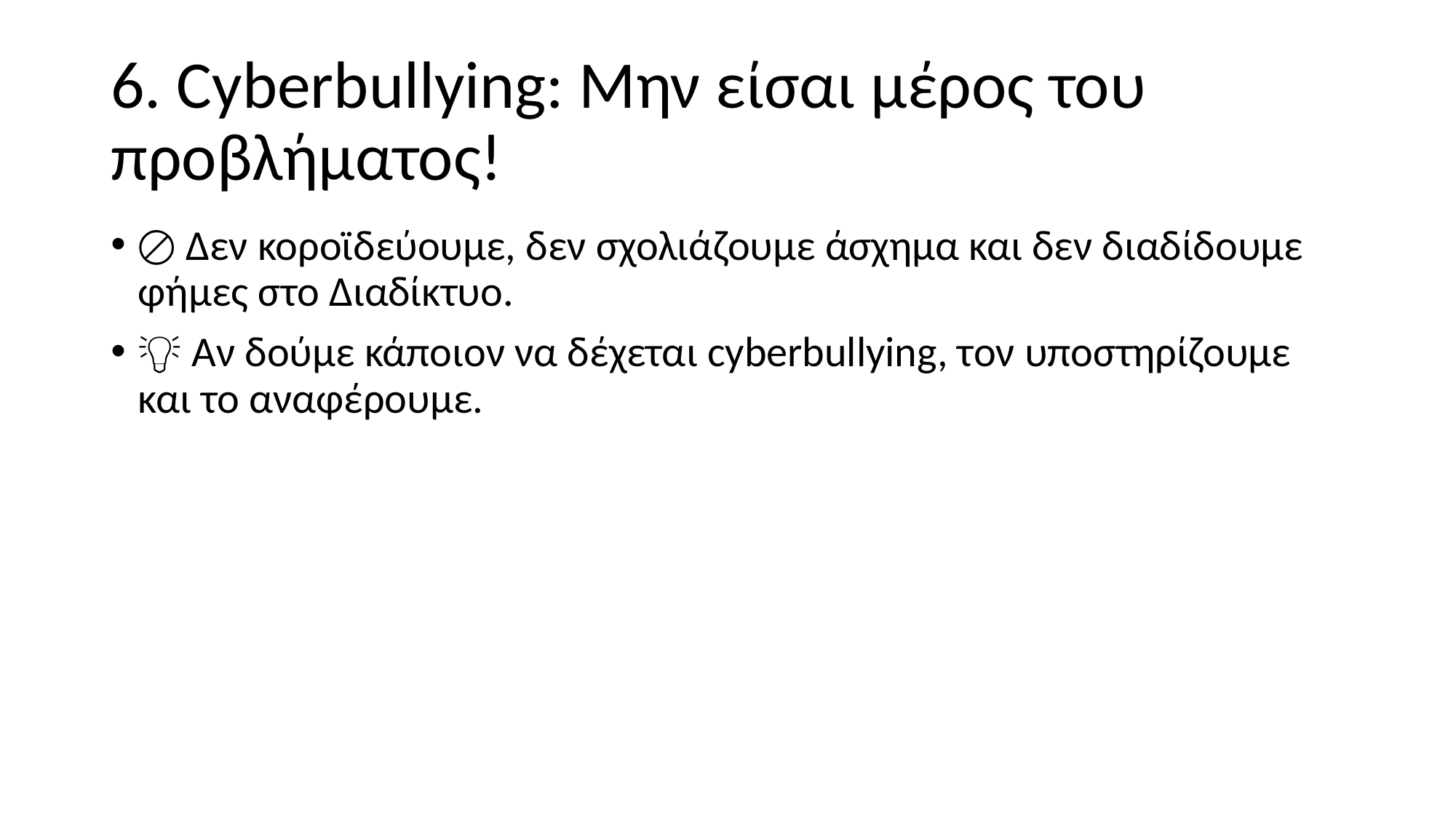

# 6️. Cyberbullying: Μην είσαι μέρος του προβλήματος!
🚫 Δεν κοροϊδεύουμε, δεν σχολιάζουμε άσχημα και δεν διαδίδουμε φήμες στο Διαδίκτυο.
💡 Αν δούμε κάποιον να δέχεται cyberbullying, τον υποστηρίζουμε και το αναφέρουμε.